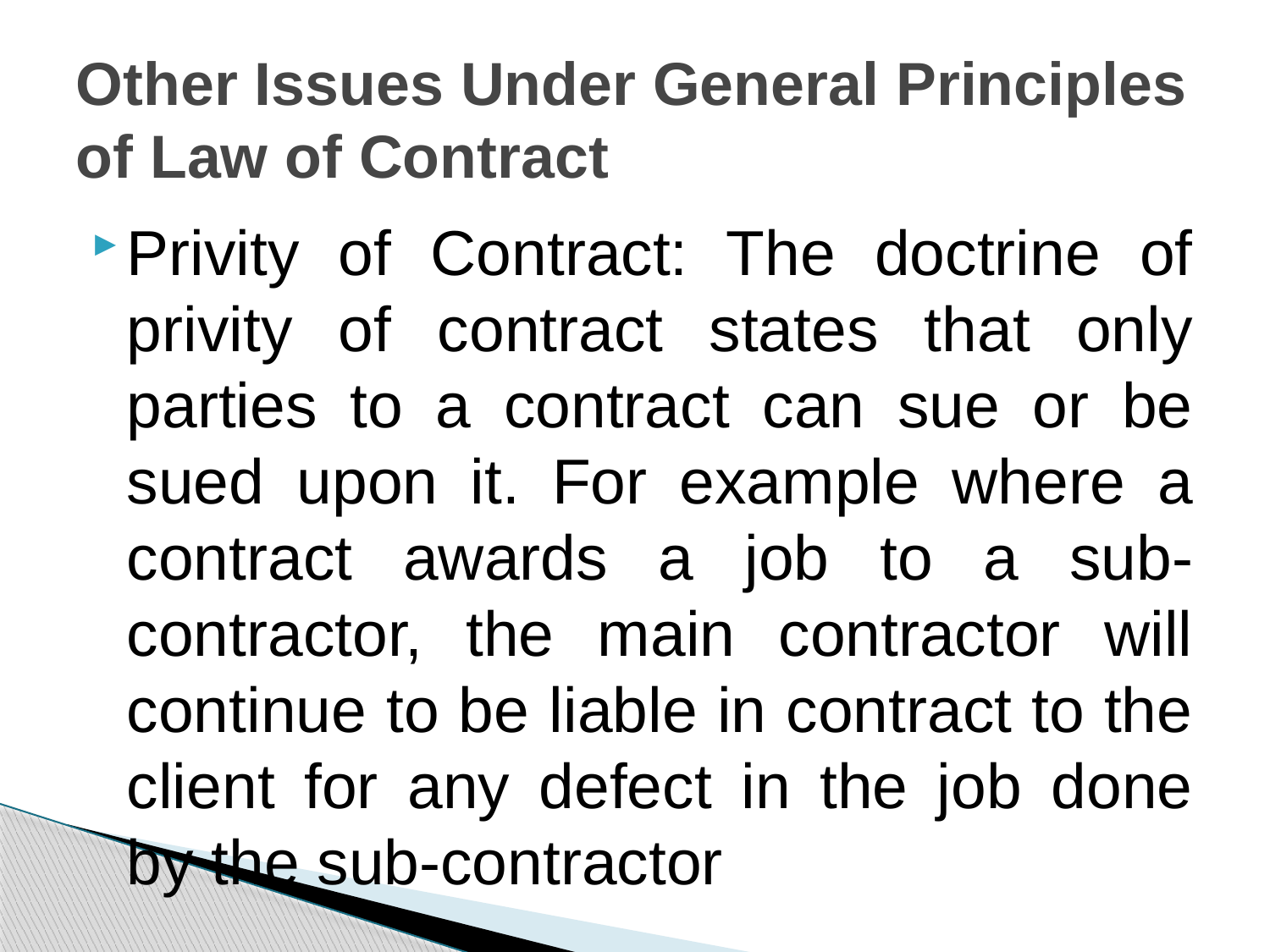

# Other Issues Under General Principles of Law of Contract
Privity of Contract: The doctrine of privity of contract states that only parties to a contract can sue or be sued upon it. For example where a contract awards a job to a sub-contractor, the main contractor will continue to be liable in contract to the client for any defect in the job done by the sub-contractor